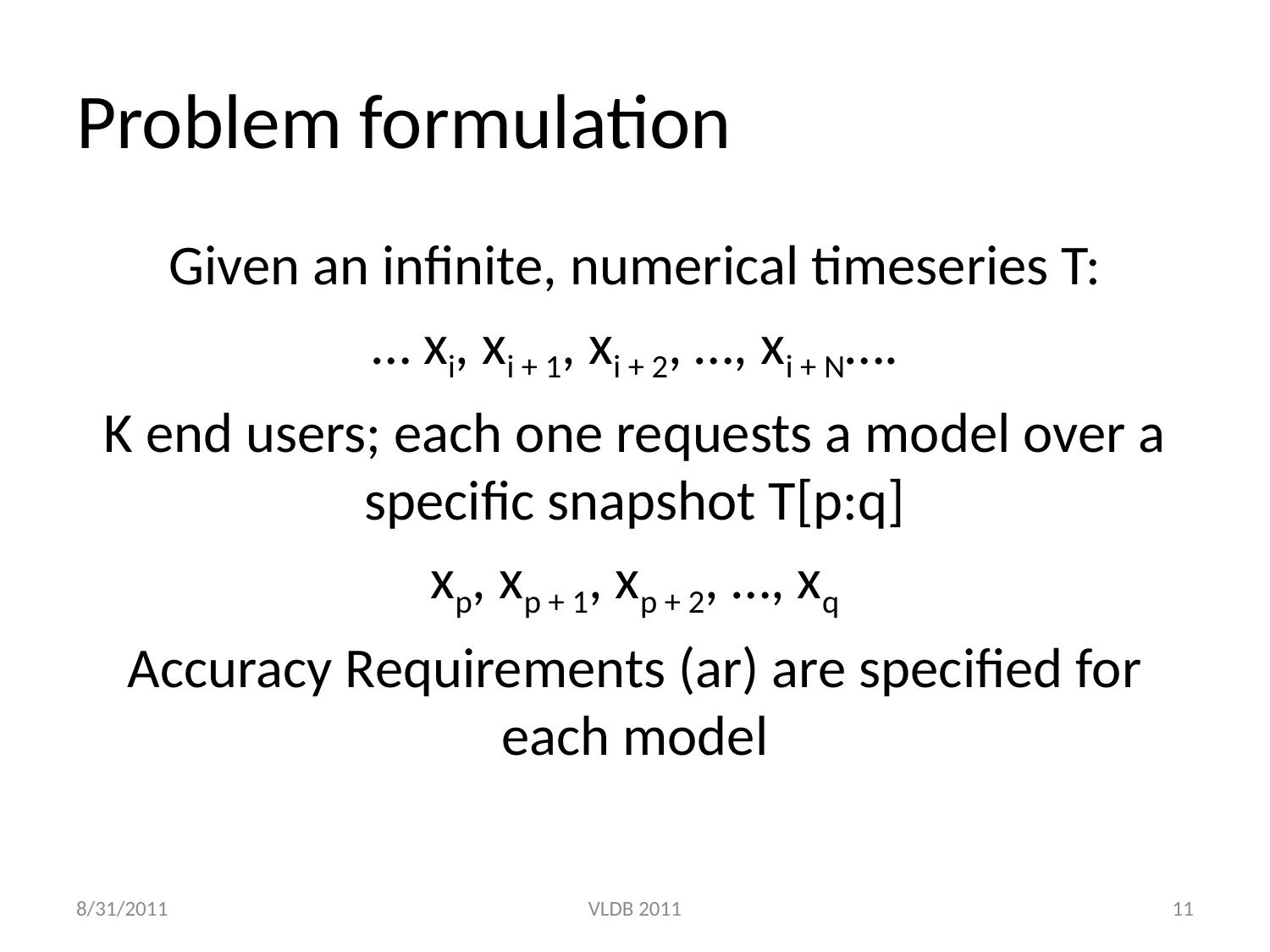

# Problem formulation
Given an infinite, numerical timeseries T:
… xi, xi + 1, xi + 2, …, xi + N….
K end users; each one requests a model over a specific snapshot T[p:q]
xp, xp + 1, xp + 2, …, xq
Accuracy Requirements (ar) are specified for each model
8/31/2011
VLDB 2011
11